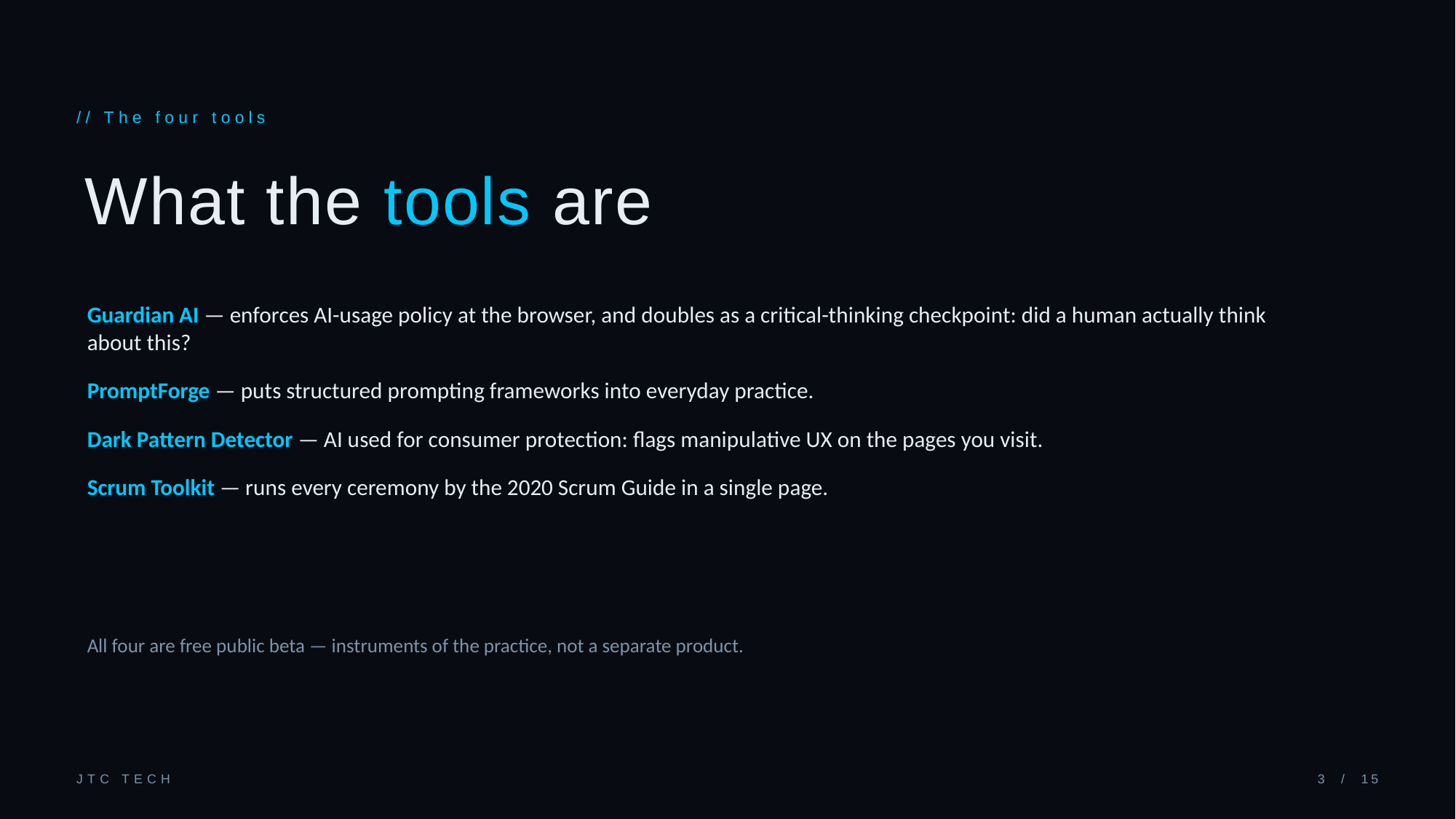

// The four tools
What the tools are
Guardian AI — enforces AI-usage policy at the browser, and doubles as a critical-thinking checkpoint: did a human actually think about this?
PromptForge — puts structured prompting frameworks into everyday practice.
Dark Pattern Detector — AI used for consumer protection: flags manipulative UX on the pages you visit.
Scrum Toolkit — runs every ceremony by the 2020 Scrum Guide in a single page.
All four are free public beta — instruments of the practice, not a separate product.
JTC TECH
3  /  15